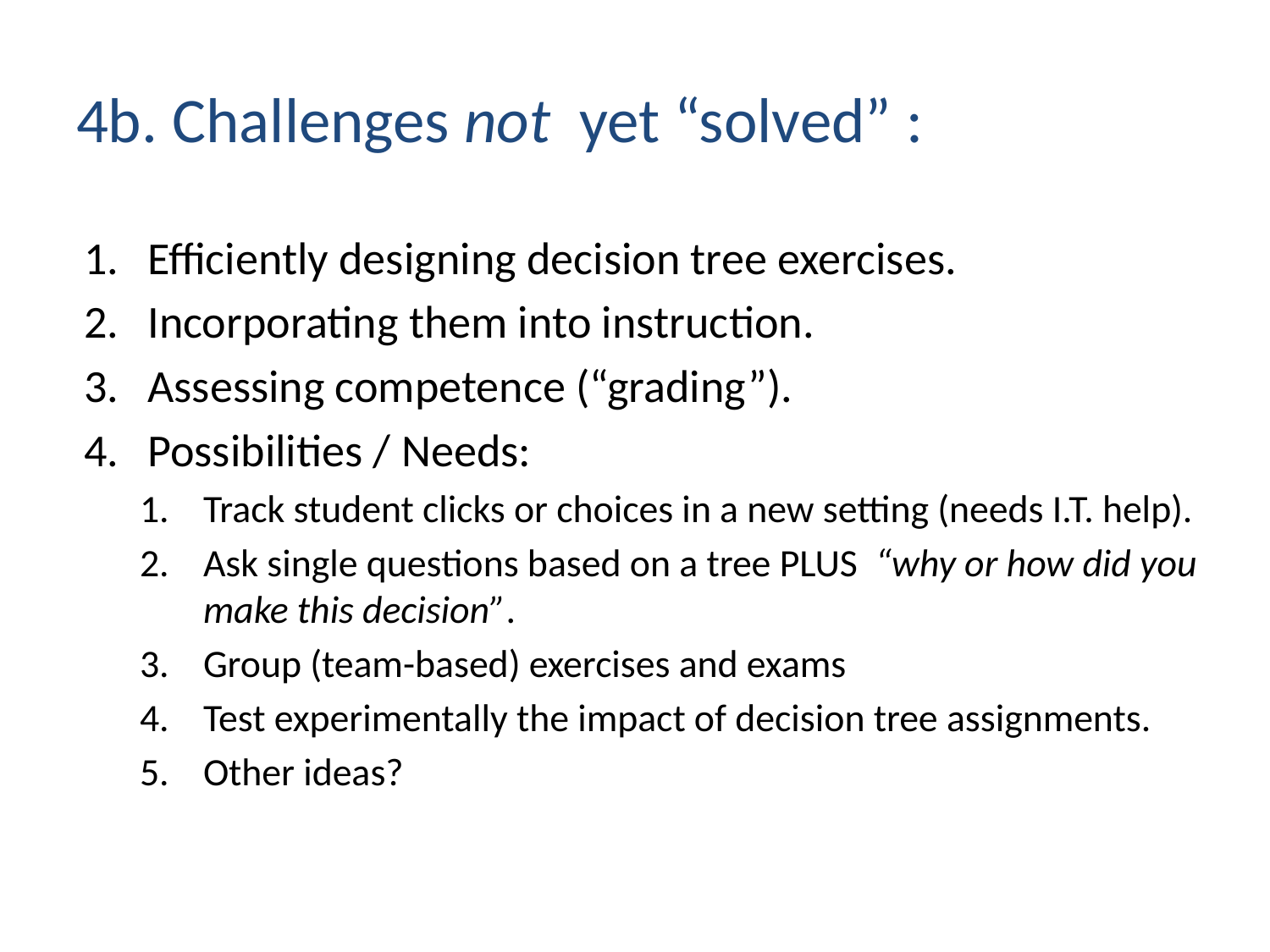

# 4b. Challenges not  yet “solved” :
Efficiently designing decision tree exercises.
Incorporating them into instruction.
Assessing competence (“grading”).
Possibilities / Needs:
Track student clicks or choices in a new setting (needs I.T. help).
Ask single questions based on a tree PLUS  “why or how did you make this decision”.
Group (team-based) exercises and exams
Test experimentally the impact of decision tree assignments.
Other ideas?